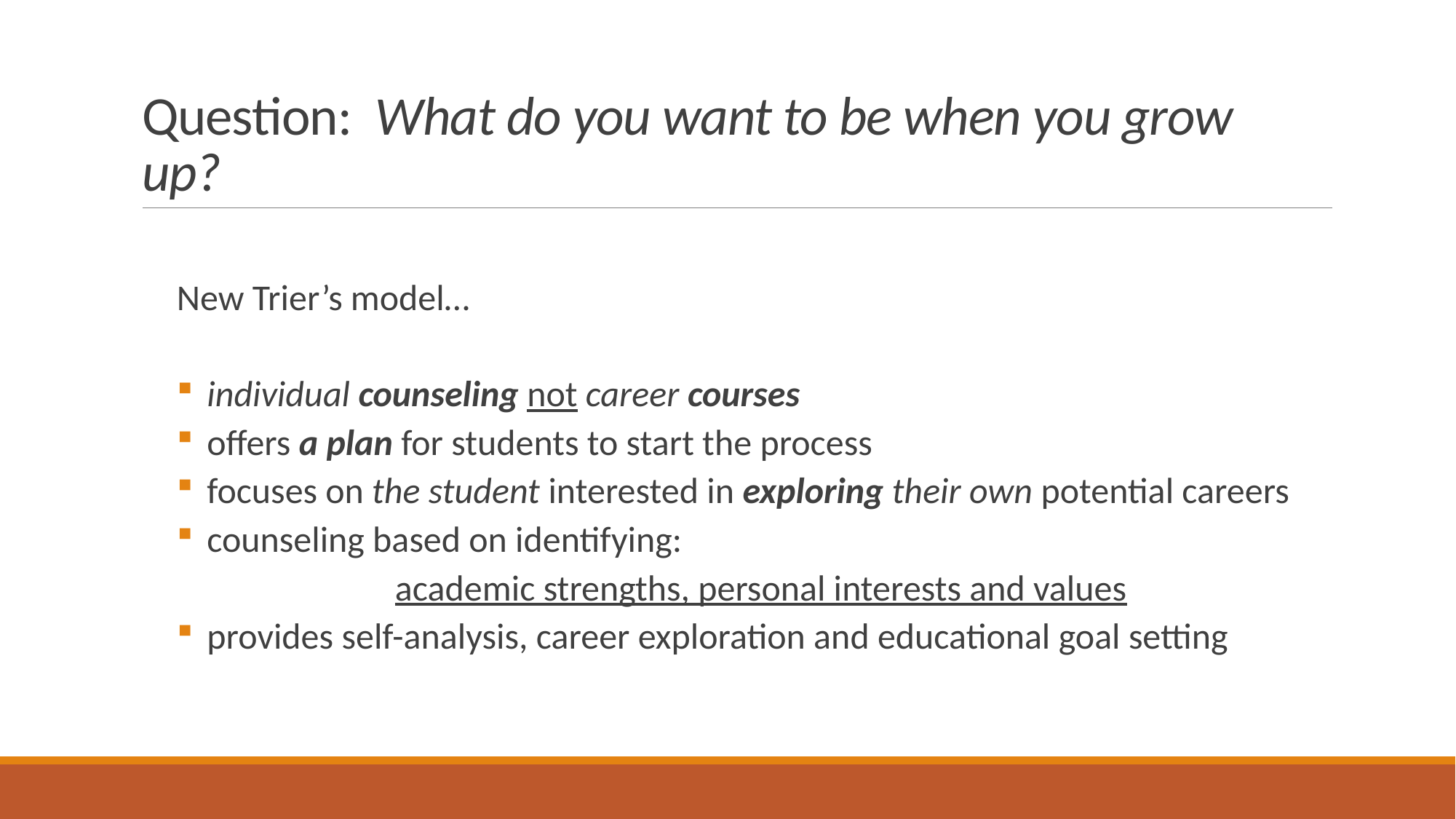

# Question:  What do you want to be when you grow up?

New Trier’s model…

 individual counseling not career courses
 offers a plan for students to start the process
 focuses on the student interested in exploring their own potential careers
 counseling based on identifying:
		academic strengths, personal interests and values
 provides self-analysis, career exploration and educational goal setting